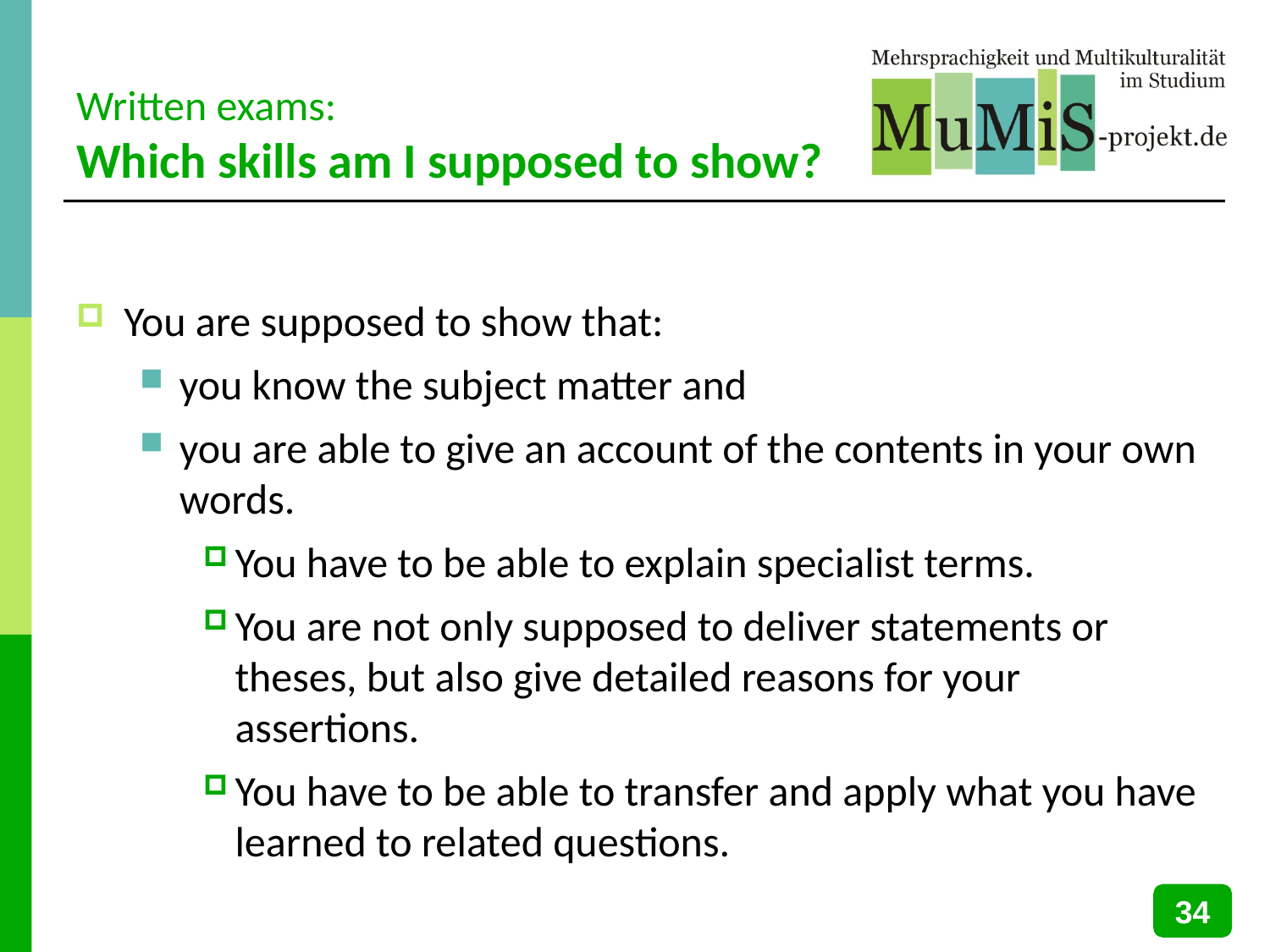

# Written exams: Which skills am I supposed to show?
You are supposed to show that:
you know the subject matter and
you are able to give an account of the contents in your own words.
You have to be able to explain specialist terms.
You are not only supposed to deliver statements or theses, but also give detailed reasons for your assertions.
You have to be able to transfer and apply what you have learned to related questions.
34